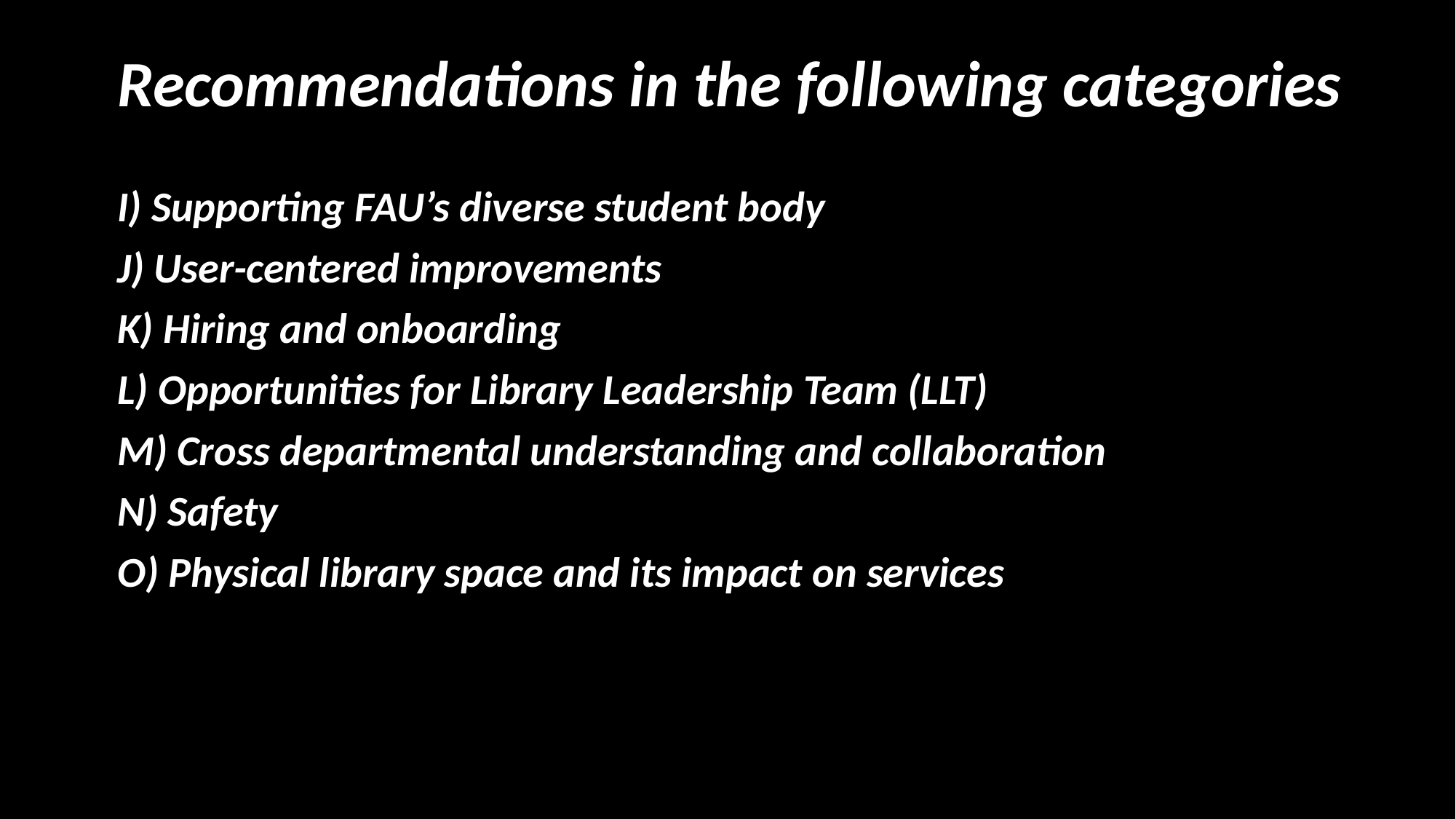

# Recommendations in the following categories
I) Supporting FAU’s diverse student body
J) User-centered improvements
K) Hiring and onboarding
L) Opportunities for Library Leadership Team (LLT)
M) Cross departmental understanding and collaboration
N) Safety
O) Physical library space and its impact on services